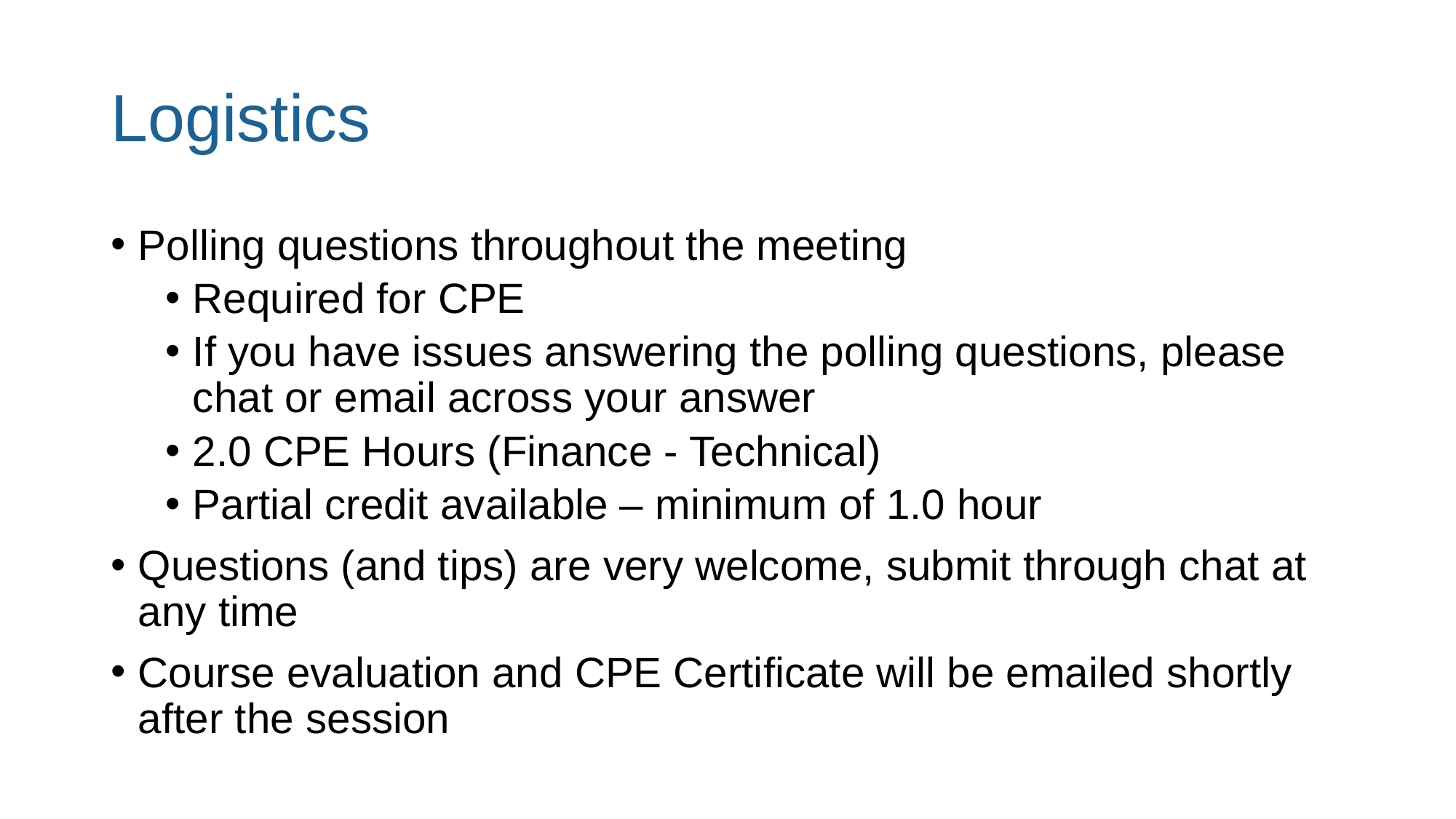

# Logistics
Polling questions throughout the meeting
Required for CPE
If you have issues answering the polling questions, please chat or email across your answer
2.0 CPE Hours (Finance - Technical)
Partial credit available – minimum of 1.0 hour
Questions (and tips) are very welcome, submit through chat at any time
Course evaluation and CPE Certificate will be emailed shortly after the session